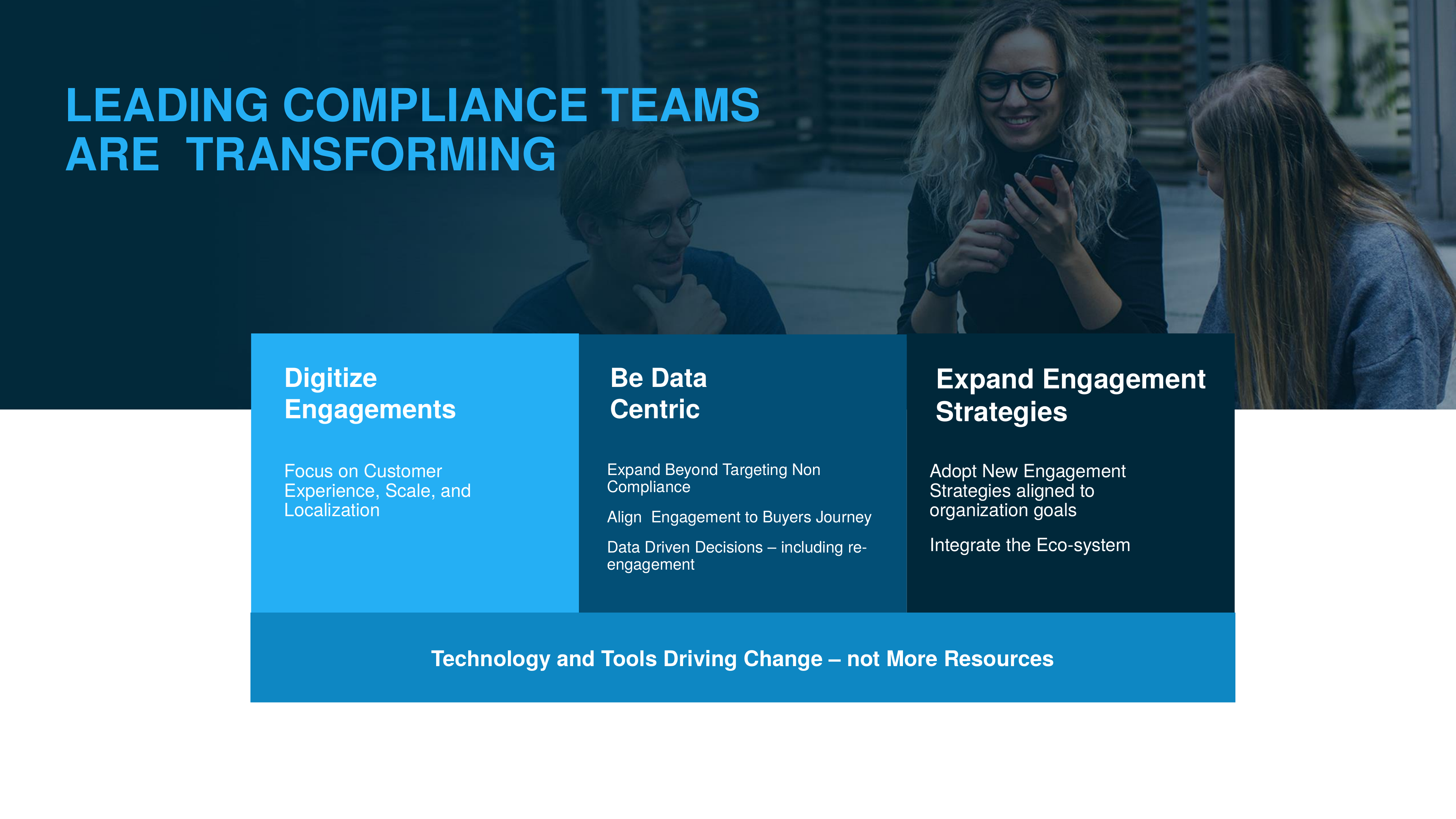

# LEADING COMPLIANCE TEAMS ARE  TRANSFORMING
Digitize Engagements
Be Data
Centric
Expand Engagement Strategies
Focus on Customer Experience, Scale, and Localization

Expand Beyond Targeting Non Compliance
Align  Engagement to Buyers Journey
Data Driven Decisions – including re-engagement
Adopt New Engagement Strategies aligned to organization goals
Integrate the Eco-system

Technology and Tools Driving Change – not More Resources